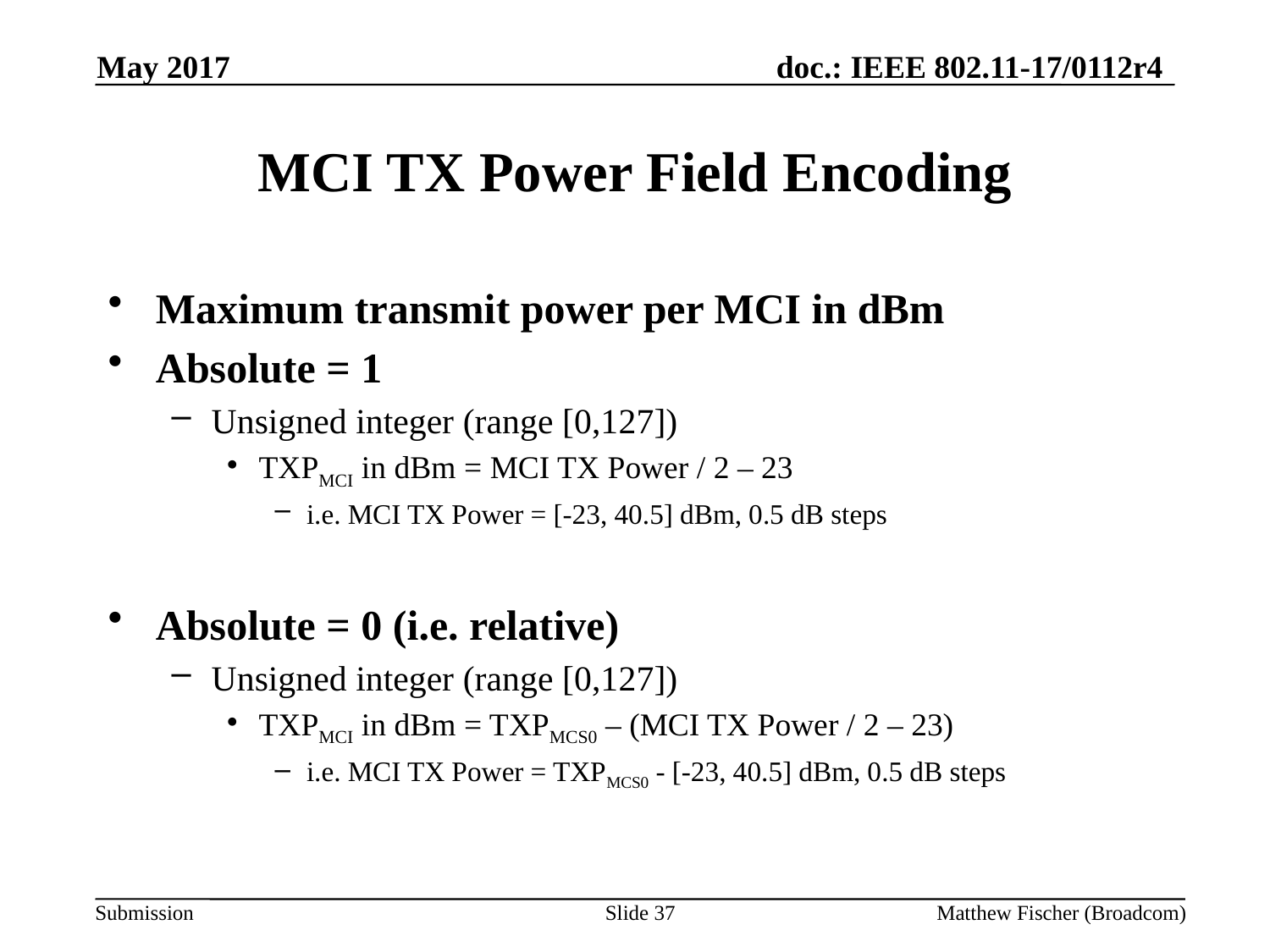

May 2017
# MCI TX Power Field Encoding
Maximum transmit power per MCI in dBm
Absolute = 1
Unsigned integer (range [0,127])
TXPMCI in dBm = MCI TX Power / 2 – 23
i.e. MCI TX Power = [-23, 40.5] dBm, 0.5 dB steps

Absolute = 0 (i.e. relative)
Unsigned integer (range [0,127])
TXPMCI in dBm = TXPMCS0 – (MCI TX Power / 2 – 23)
i.e. MCI TX Power = TXPMCS0 - [-23, 40.5] dBm, 0.5 dB steps

Slide 37
Matthew Fischer (Broadcom)